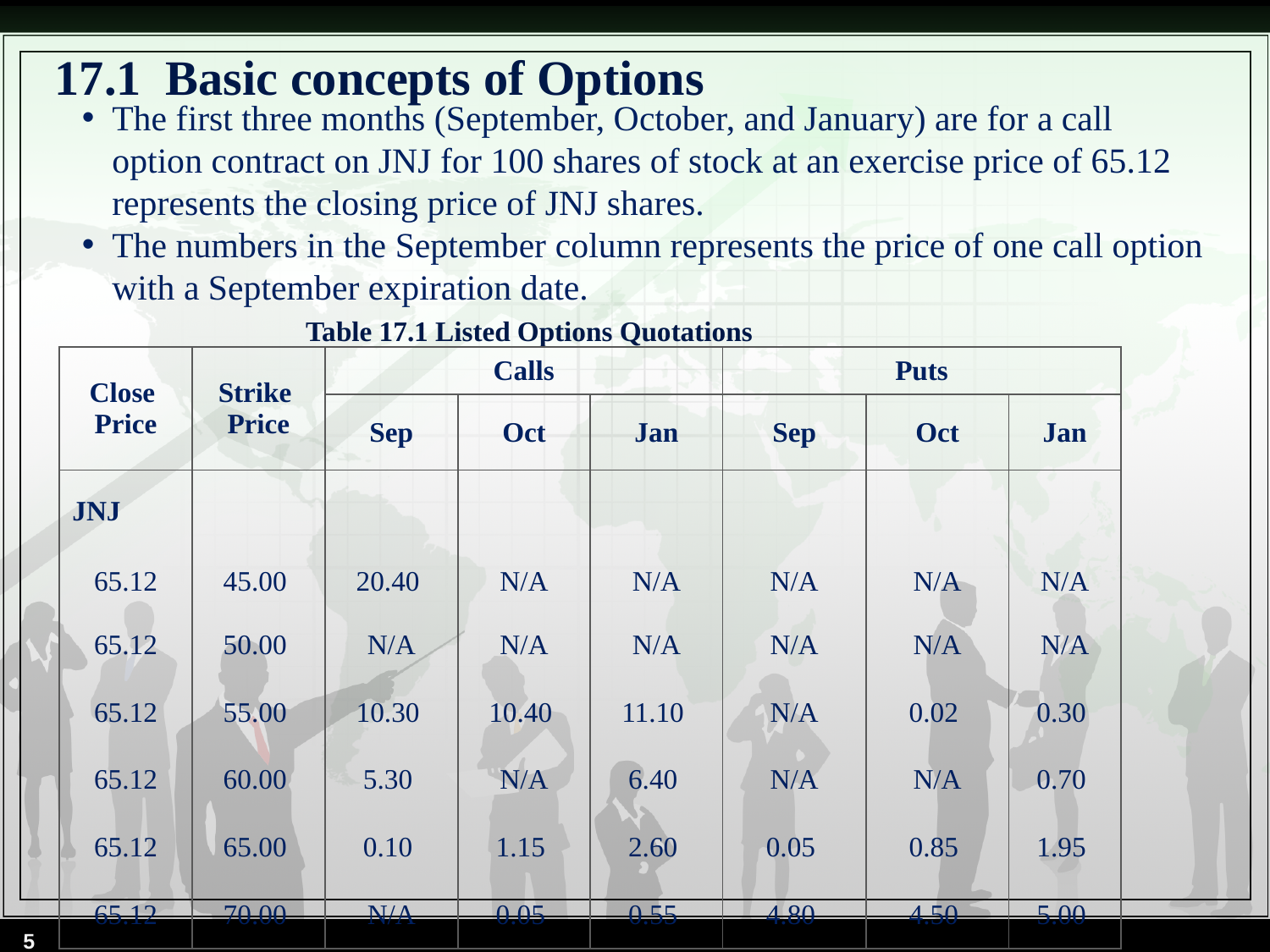

# 17.1  Basic concepts of Options
The first three months (September, October, and January) are for a call option contract on JNJ for 100 shares of stock at an exercise price of 65.12 represents the closing price of JNJ shares.
The numbers in the September column represents the price of one call option with a September expiration date.
Table 17.1 Listed Options Quotations
| Close Price | Strike Price | Calls |  |  | Puts |  |  |
| --- | --- | --- | --- | --- | --- | --- | --- |
|  |  | Sep | Oct | Jan | Sep | Oct | Jan |
| JNJ |  |  |  |  |  |  |  |
| 65.12 | 45.00 | 20.40 | N/A | N/A | N/A | N/A | N/A |
| 65.12 | 50.00 | N/A | N/A | N/A | N/A | N/A | N/A |
| 65.12 | 55.00 | 10.30 | 10.40 | 11.10 | N/A | 0.02 | 0.30 |
| 65.12 | 60.00 | 5.30 | N/A | 6.40 | N/A | N/A | 0.70 |
| 65.12 | 65.00 | 0.10 | 1.15 | 2.60 | 0.05 | 0.85 | 1.95 |
| 65.12 | 70.00 | N/A | 0.05 | 0.55 | 4.80 | 4.50 | 5.00 |
5